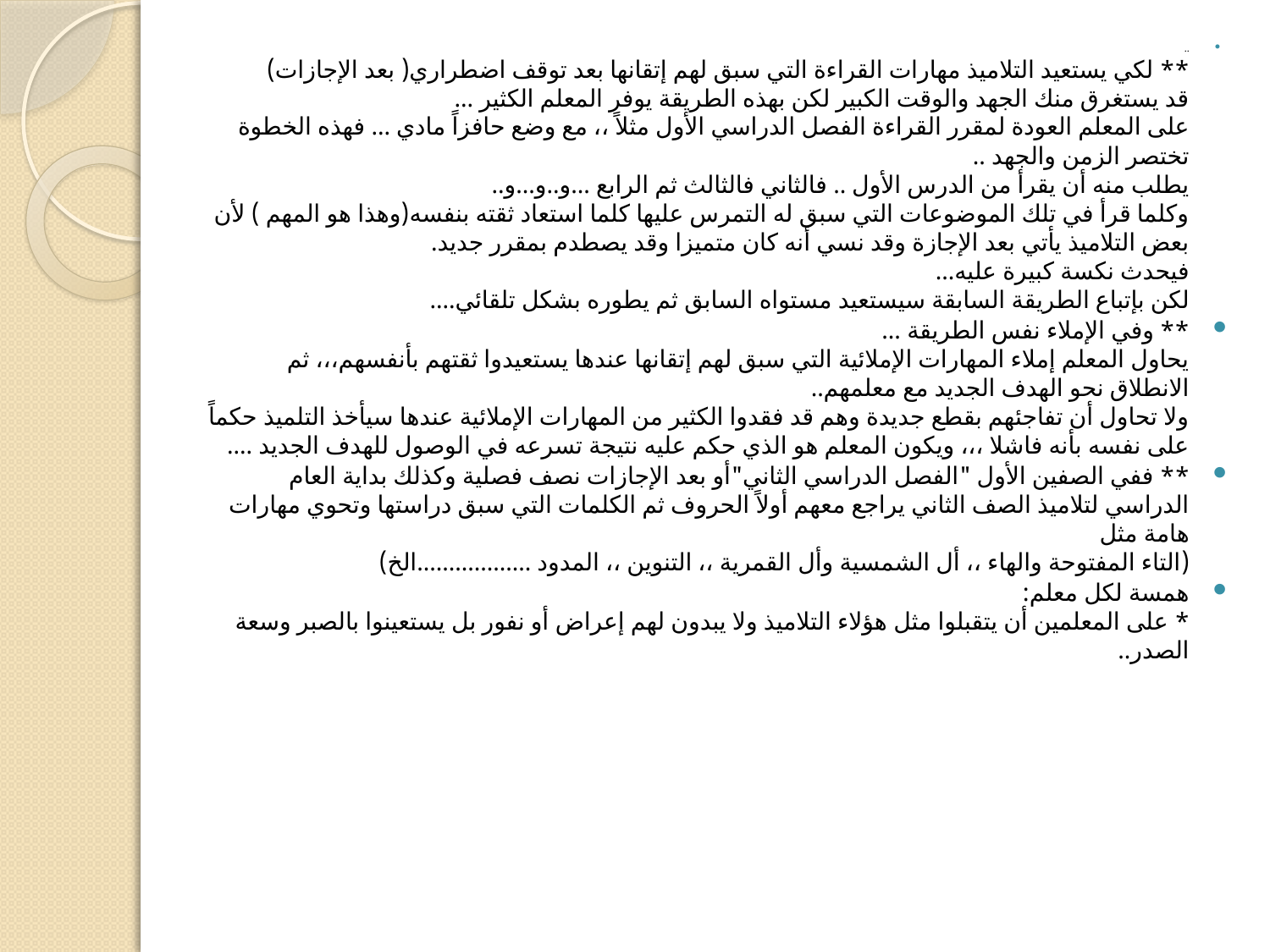

#
..
** لكي يستعيد التلاميذ مهارات القراءة التي سبق لهم إتقانها بعد توقف اضطراري( بعد الإجازات)
قد يستغرق منك الجهد والوقت الكبير لكن بهذه الطريقة يوفر المعلم الكثير ...
على المعلم العودة لمقرر القراءة الفصل الدراسي الأول مثلاً ،، مع وضع حافزاً مادي ... فهذه الخطوة تختصر الزمن والجهد ..
يطلب منه أن يقرأ من الدرس الأول .. فالثاني فالثالث ثم الرابع ...و..و...و.. 
وكلما قرأ في تلك الموضوعات التي سبق له التمرس عليها كلما استعاد ثقته بنفسه(وهذا هو المهم ) لأن بعض التلاميذ يأتي بعد الإجازة وقد نسي أنه كان متميزا وقد يصطدم بمقرر جديد.
فيحدث نكسة كبيرة عليه... 
لكن بإتباع الطريقة السابقة سيستعيد مستواه السابق ثم يطوره بشكل تلقائي....
** وفي الإملاء نفس الطريقة ...
يحاول المعلم إملاء المهارات الإملائية التي سبق لهم إتقانها عندها يستعيدوا ثقتهم بأنفسهم،،، ثم الانطلاق نحو الهدف الجديد مع معلمهم.. 
ولا تحاول أن تفاجئهم بقطع جديدة وهم قد فقدوا الكثير من المهارات الإملائية عندها سيأخذ التلميذ حكماً على نفسه بأنه فاشلا ،،، ويكون المعلم هو الذي حكم عليه نتيجة تسرعه في الوصول للهدف الجديد ....
** ففي الصفين الأول "الفصل الدراسي الثاني"أو بعد الإجازات نصف فصلية وكذلك بداية العام الدراسي لتلاميذ الصف الثاني يراجع معهم أولاً الحروف ثم الكلمات التي سبق دراستها وتحوي مهارات هامة مثل 
(التاء المفتوحة والهاء ،، أل الشمسية وأل القمرية ،، التنوين ،، المدود ..................الخ)
همسة لكل معلم:
* على المعلمين أن يتقبلوا مثل هؤلاء التلاميذ ولا يبدون لهم إعراض أو نفور بل يستعينوا بالصبر وسعة الصدر..